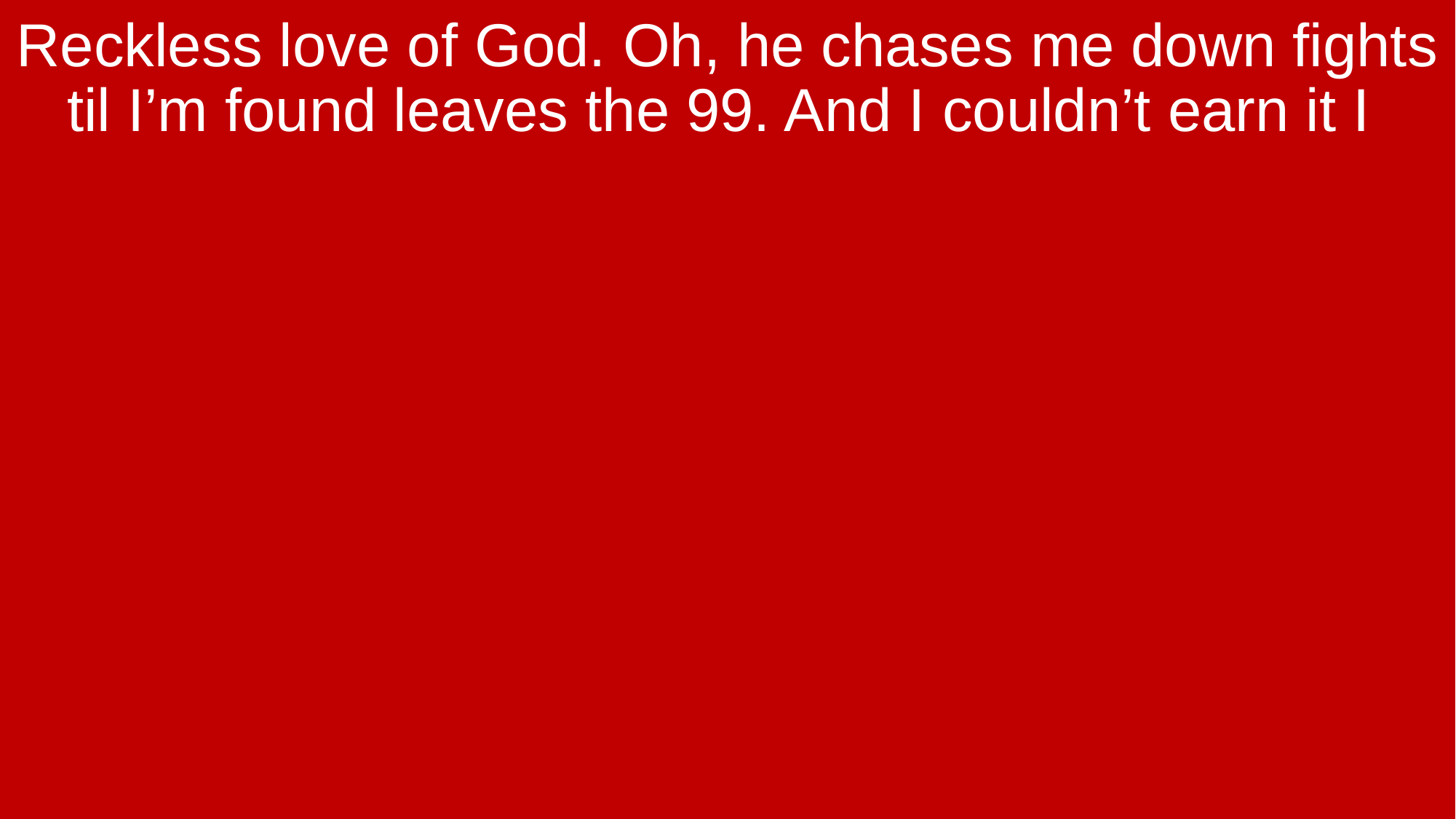

Reckless love of God. Oh, he chases me down fights til I’m found leaves the 99. And I couldn’t earn it I